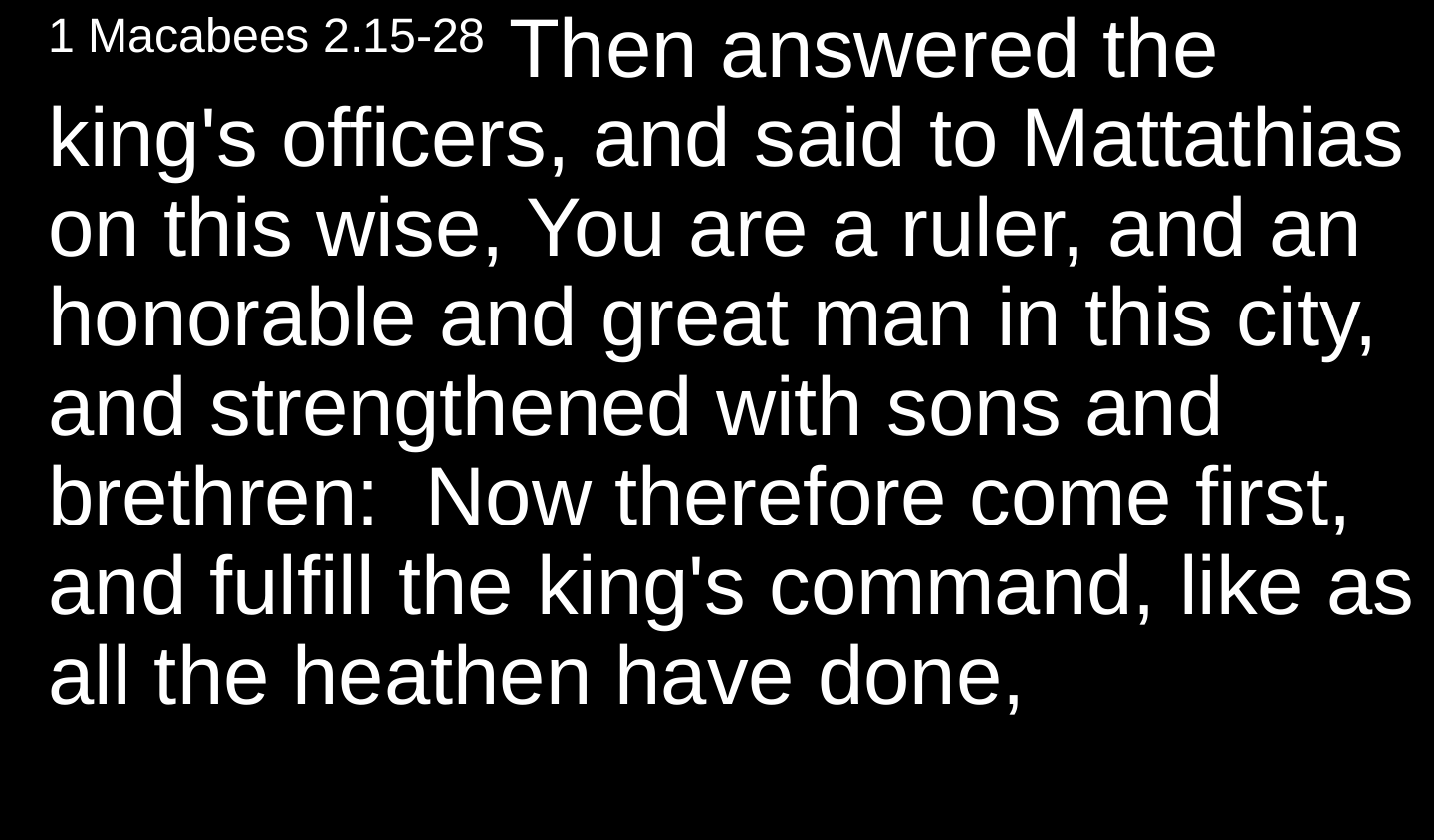

1 Macabees 2.15-28 Then answered the king's officers, and said to Mattathias on this wise, You are a ruler, and an honorable and great man in this city, and strengthened with sons and brethren:  Now therefore come first, and fulfill the king's command, like as all the heathen have done,